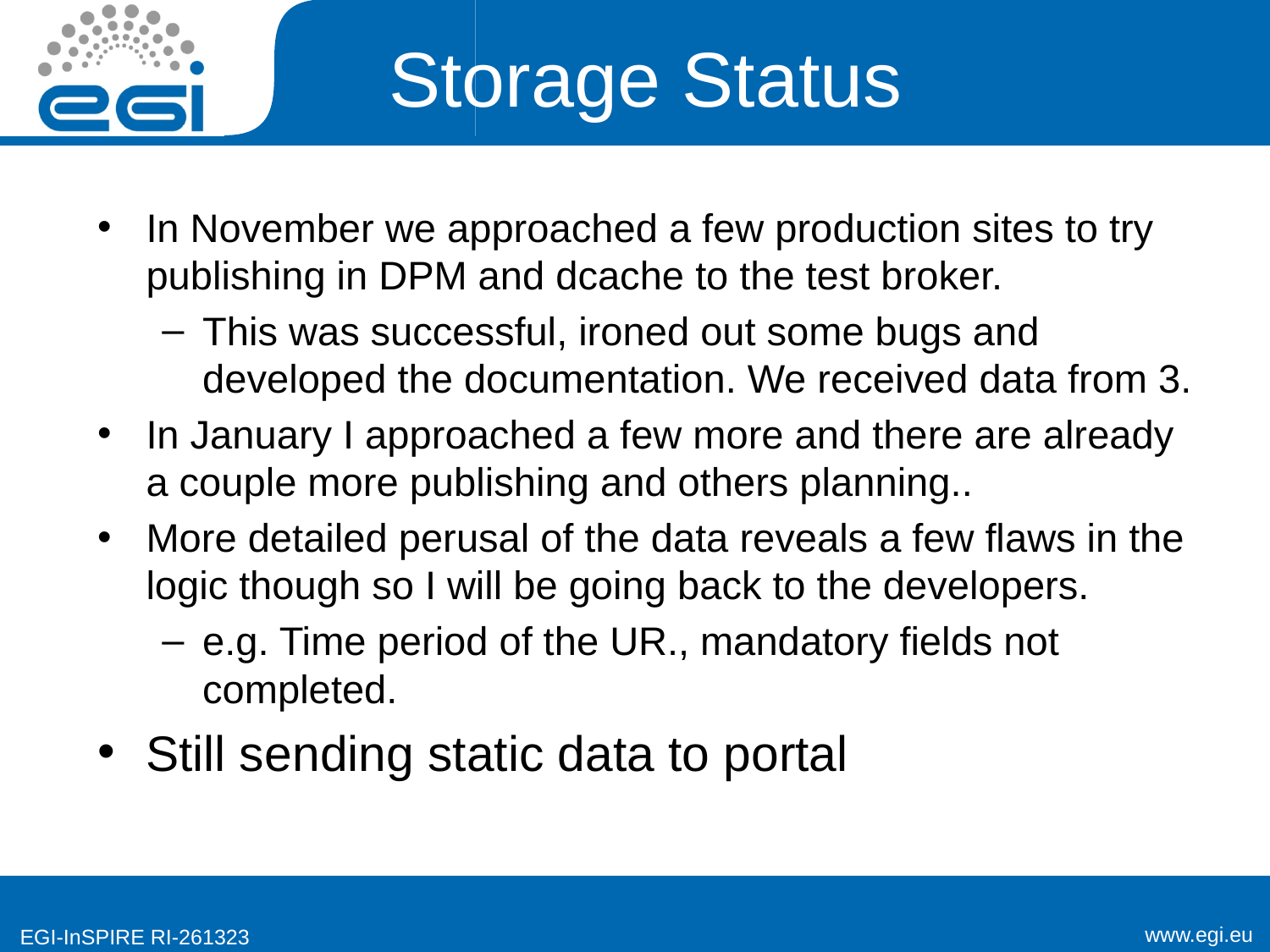

# Storage Status
In November we approached a few production sites to try publishing in DPM and dcache to the test broker.
This was successful, ironed out some bugs and developed the documentation. We received data from 3.
In January I approached a few more and there are already a couple more publishing and others planning..
More detailed perusal of the data reveals a few flaws in the logic though so I will be going back to the developers.
e.g. Time period of the UR., mandatory fields not completed.
Still sending static data to portal